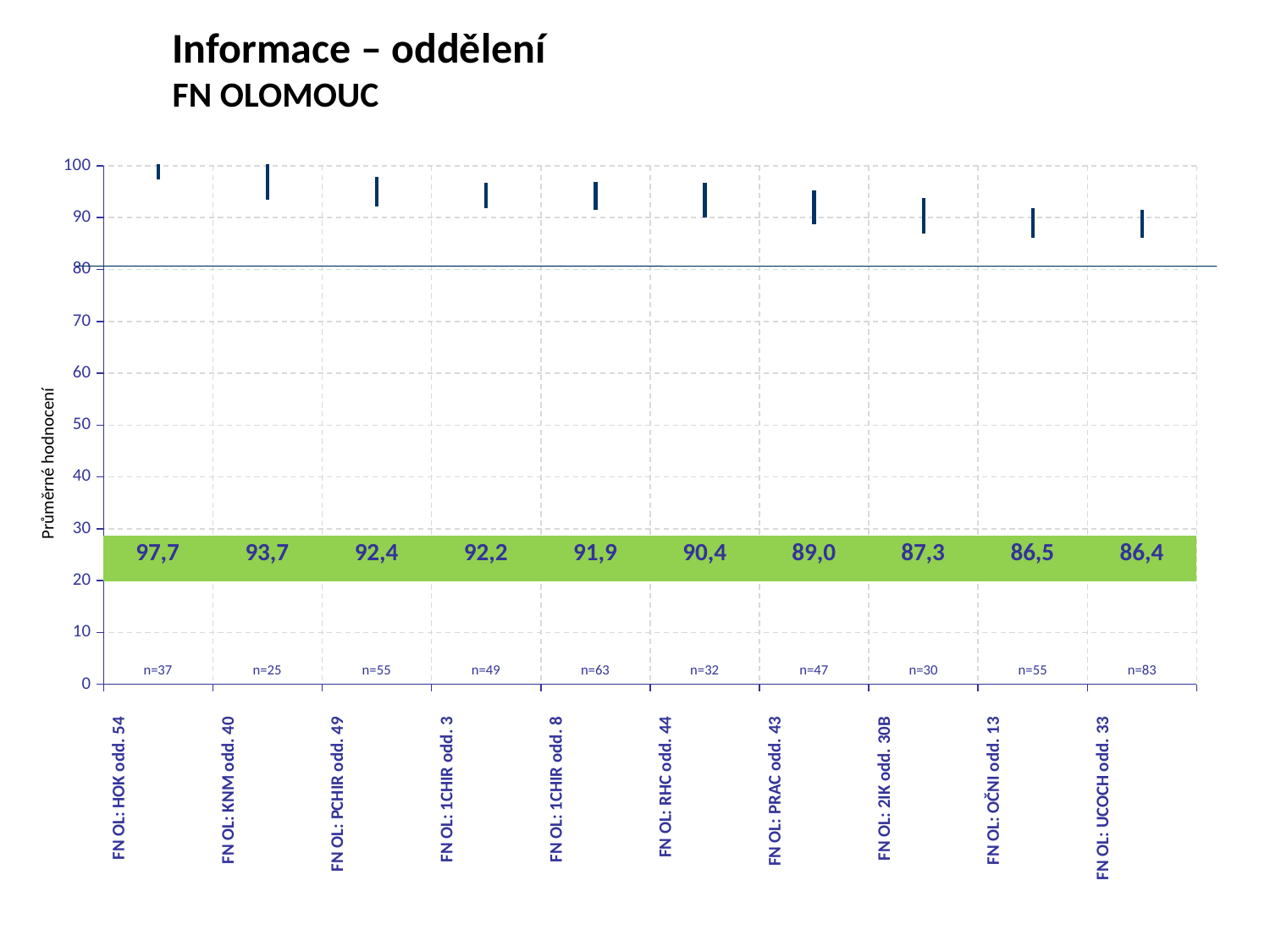

Informace – oddělení
FN OLOMOUC

[unsupported chart]

Průměrné hodnocení
| 97,7 | 93,7 | 92,4 | 92,2 | 91,9 | 90,4 | 89,0 | 87,3 | 86,5 | 86,4 |
| --- | --- | --- | --- | --- | --- | --- | --- | --- | --- |
| n=37 | n=25 | n=55 | n=49 | n=63 | n=32 | n=47 | n=30 | n=55 | n=83 |
| --- | --- | --- | --- | --- | --- | --- | --- | --- | --- |
| FN OL: HOK odd. 54 | FN OL: KNM odd. 40 | FN OL: PCHIR odd. 49 | FN OL: 1CHIR odd. 3 | FN OL: 1CHIR odd. 8 | FN OL: RHC odd. 44 | FN OL: PRAC odd. 43 | FN OL: 2IK odd. 30B | FN OL: OČNI odd. 13 | FN OL: UCOCH odd. 33 |
| --- | --- | --- | --- | --- | --- | --- | --- | --- | --- |